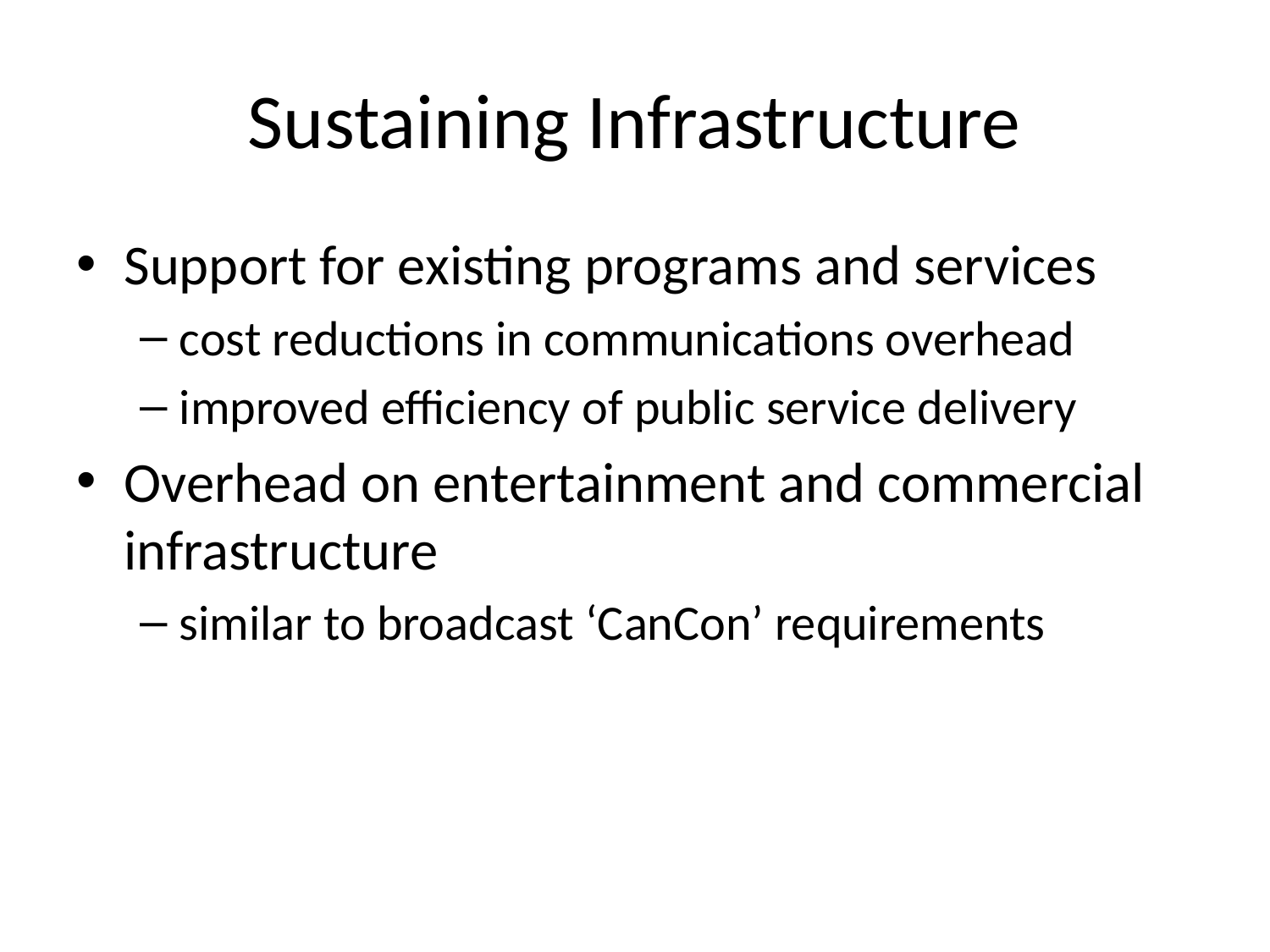

# Sustaining Infrastructure
Support for existing programs and services
cost reductions in communications overhead
improved efficiency of public service delivery
Overhead on entertainment and commercial infrastructure
similar to broadcast ‘CanCon’ requirements